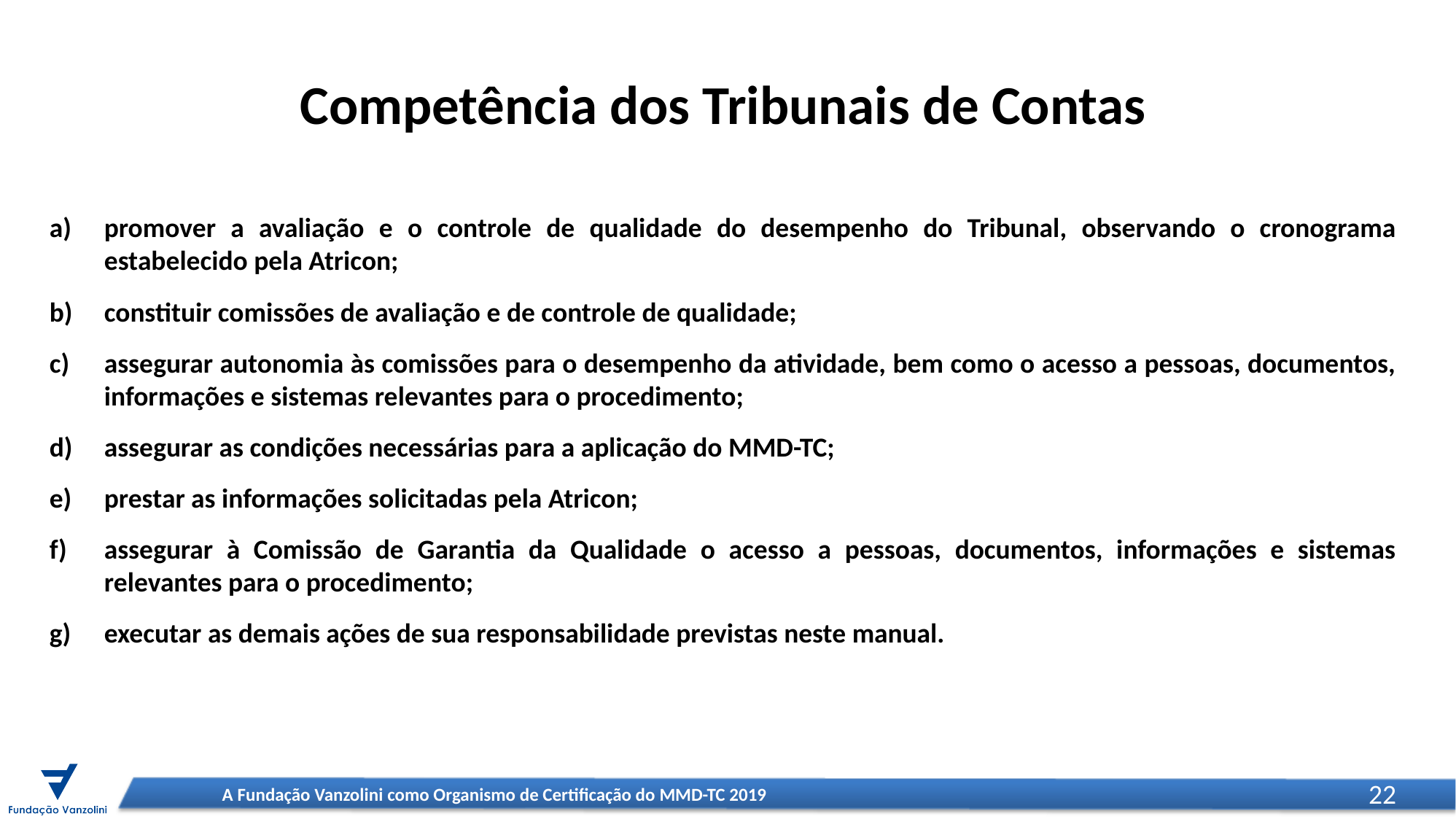

Competência dos Tribunais de Contas

promover a avaliação e o controle de qualidade do desempenho do Tribunal, observando o cronograma estabelecido pela Atricon;
constituir comissões de avaliação e de controle de qualidade;
assegurar autonomia às comissões para o desempenho da atividade, bem como o acesso a pessoas, documentos, informações e sistemas relevantes para o procedimento;
assegurar as condições necessárias para a aplicação do MMD-TC;
prestar as informações solicitadas pela Atricon;
assegurar à Comissão de Garantia da Qualidade o acesso a pessoas, documentos, informações e sistemas relevantes para o procedimento;
executar as demais ações de sua responsabilidade previstas neste manual.